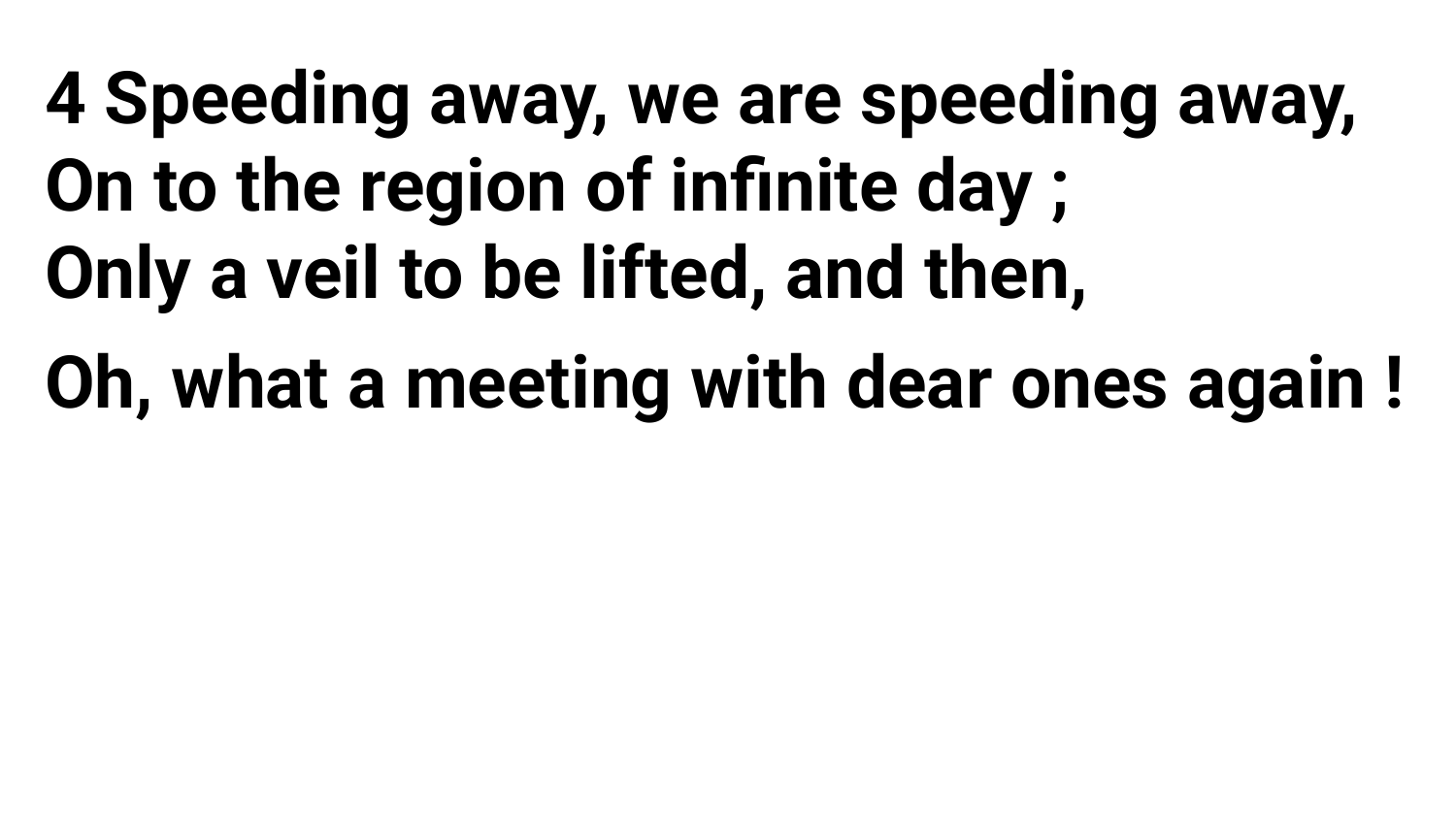

4 Speeding away, we are speeding away,
On to the region of infinite day ;
Only a veil to be lifted, and then,
Oh, what a meeting with dear ones again !